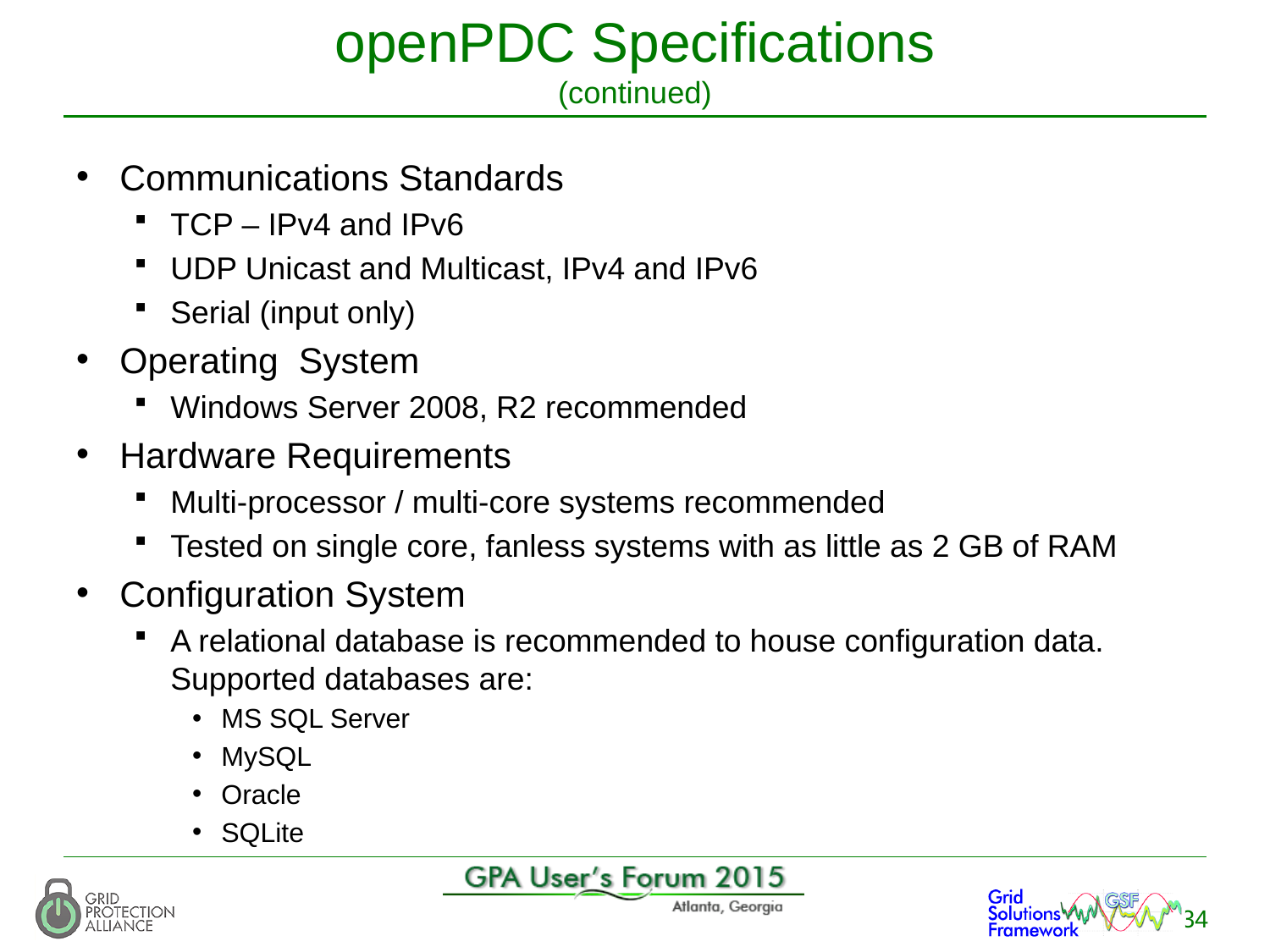

# openPDC Specifications (continued)
Communications Standards
TCP – IPv4 and IPv6
UDP Unicast and Multicast, IPv4 and IPv6
Serial (input only)
Operating  System
Windows Server 2008, R2 recommended
Hardware Requirements
Multi-processor / multi-core systems recommended
Tested on single core, fanless systems with as little as 2 GB of RAM
Configuration System
A relational database is recommended to house configuration data.  Supported databases are:
MS SQL Server
MySQL
Oracle
SQLite